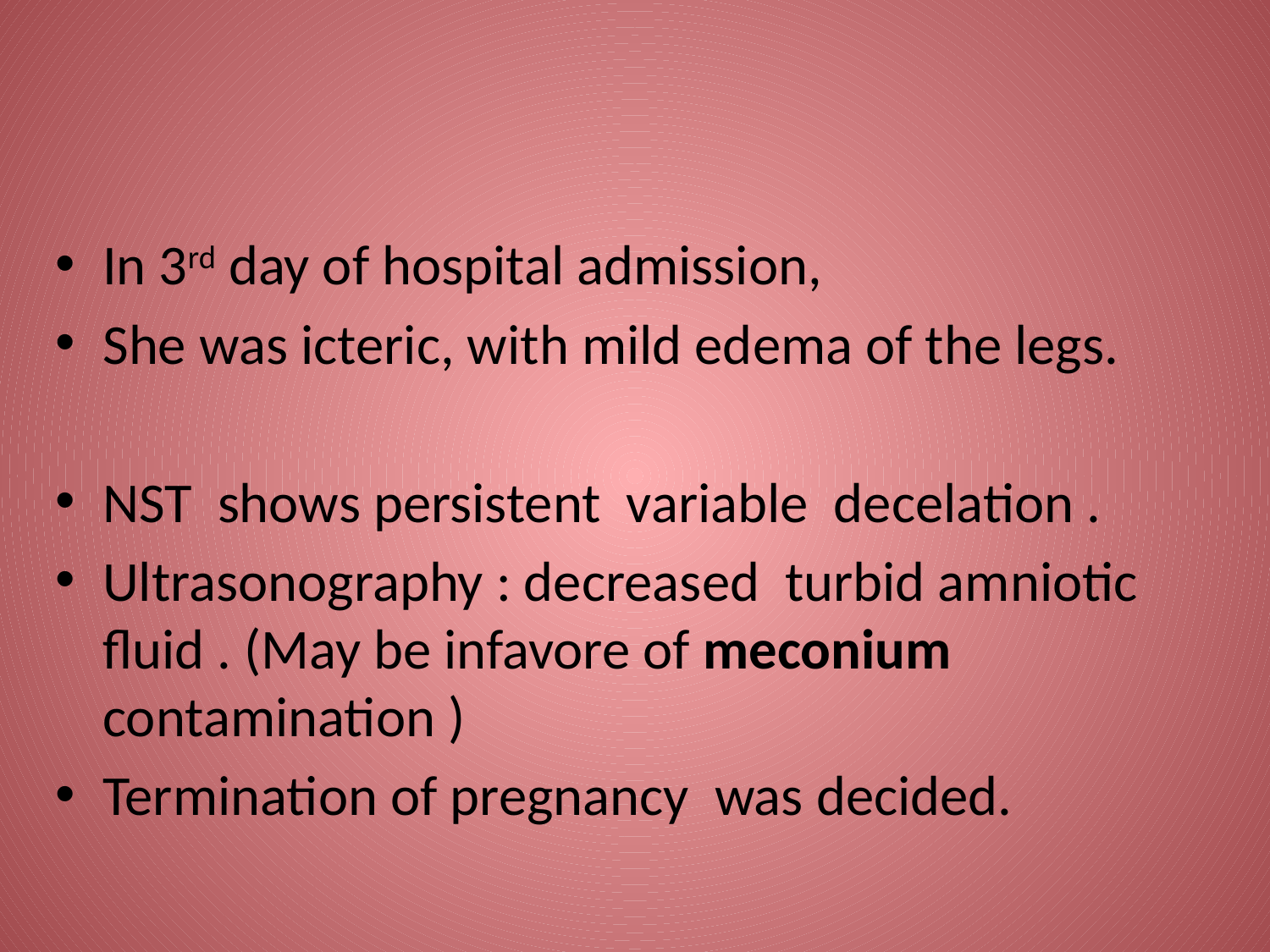

#
In 3rd day of hospital admission,
She was icteric, with mild edema of the legs.

NST  shows persistent  variable  decelation .
Ultrasonography : decreased  turbid amniotic fluid . (May be infavore of meconium contamination )
Termination of pregnancy  was decided.